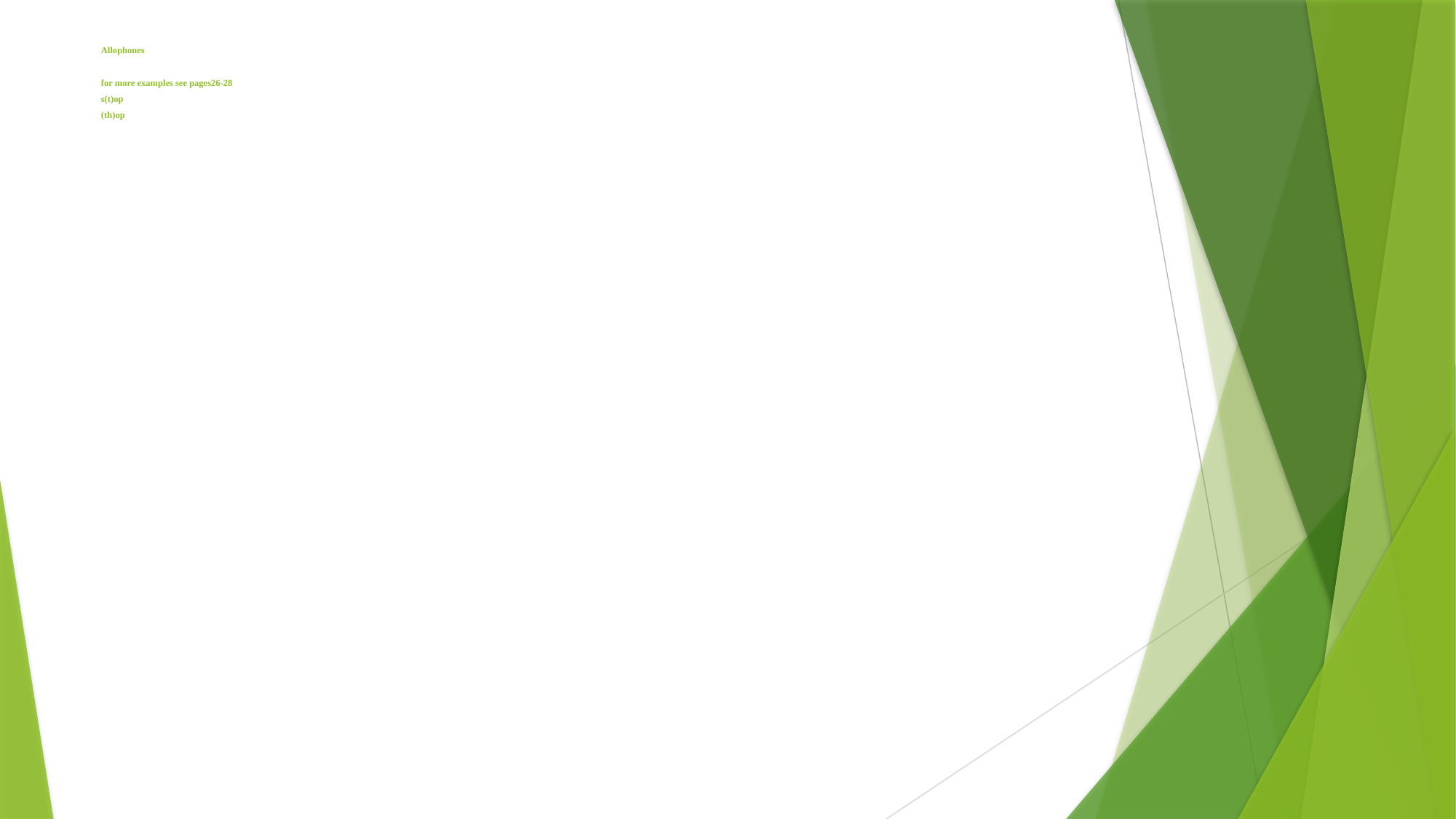

# Allophones for more examples see pages26-28 s(t)op (th)op